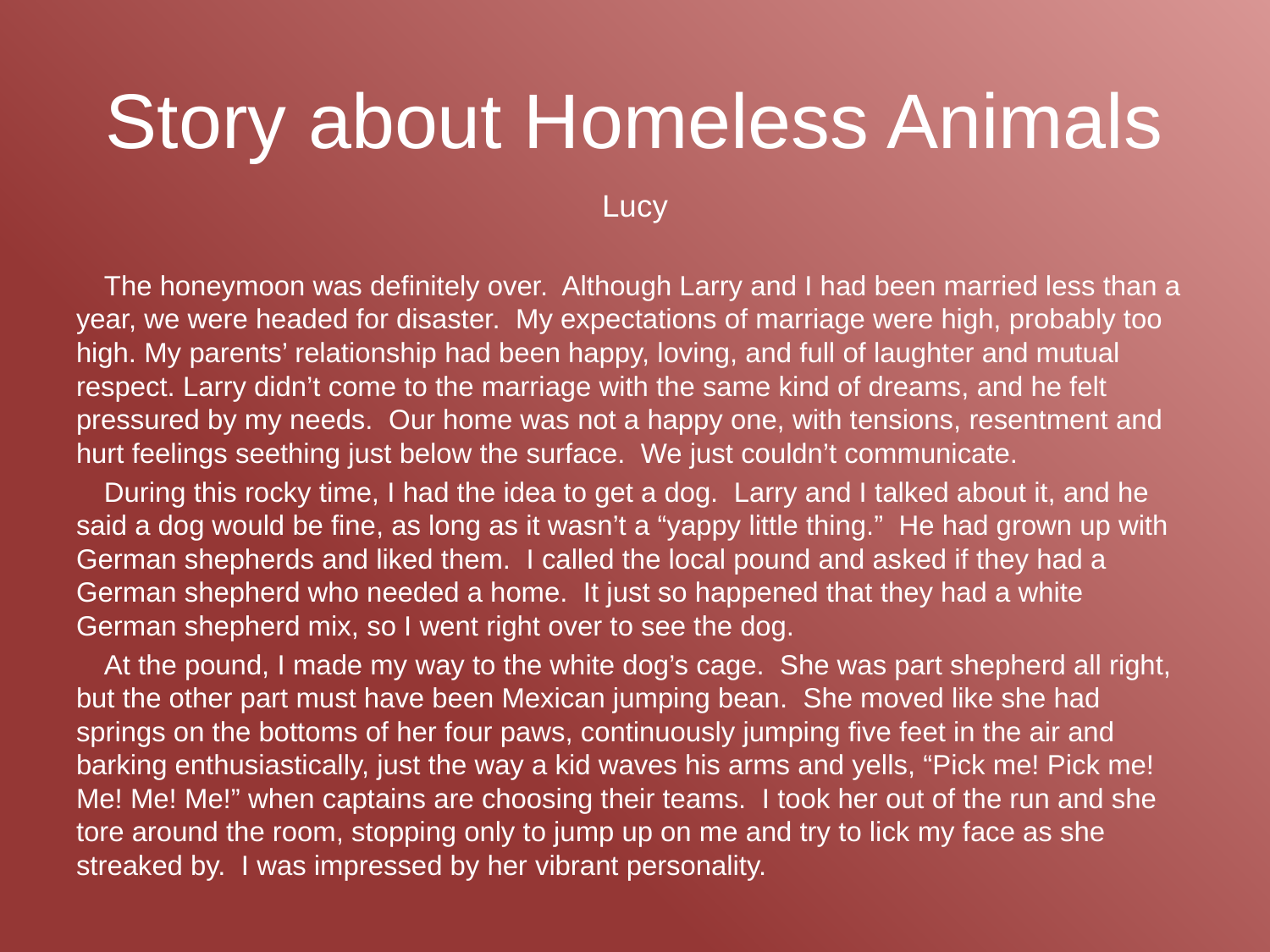

# Story about Homeless Animals
Lucy

	The honeymoon was definitely over.  Although Larry and I had been married less than a year, we were headed for disaster.  My expectations of marriage were high, probably too high. My parents’ relationship had been happy, loving, and full of laughter and mutual respect. Larry didn’t come to the marriage with the same kind of dreams, and he felt pressured by my needs.  Our home was not a happy one, with tensions, resentment and hurt feelings seething just below the surface.  We just couldn’t communicate.
	During this rocky time, I had the idea to get a dog.  Larry and I talked about it, and he said a dog would be fine, as long as it wasn’t a “yappy little thing.”  He had grown up with German shepherds and liked them.  I called the local pound and asked if they had a German shepherd who needed a home.  It just so happened that they had a white German shepherd mix, so I went right over to see the dog.
	At the pound, I made my way to the white dog’s cage.  She was part shepherd all right, but the other part must have been Mexican jumping bean.  She moved like she had springs on the bottoms of her four paws, continuously jumping five feet in the air and barking enthusiastically, just the way a kid waves his arms and yells, “Pick me! Pick me! Me! Me! Me!” when captains are choosing their teams.  I took her out of the run and she tore around the room, stopping only to jump up on me and try to lick my face as she streaked by.  I was impressed by her vibrant personality.